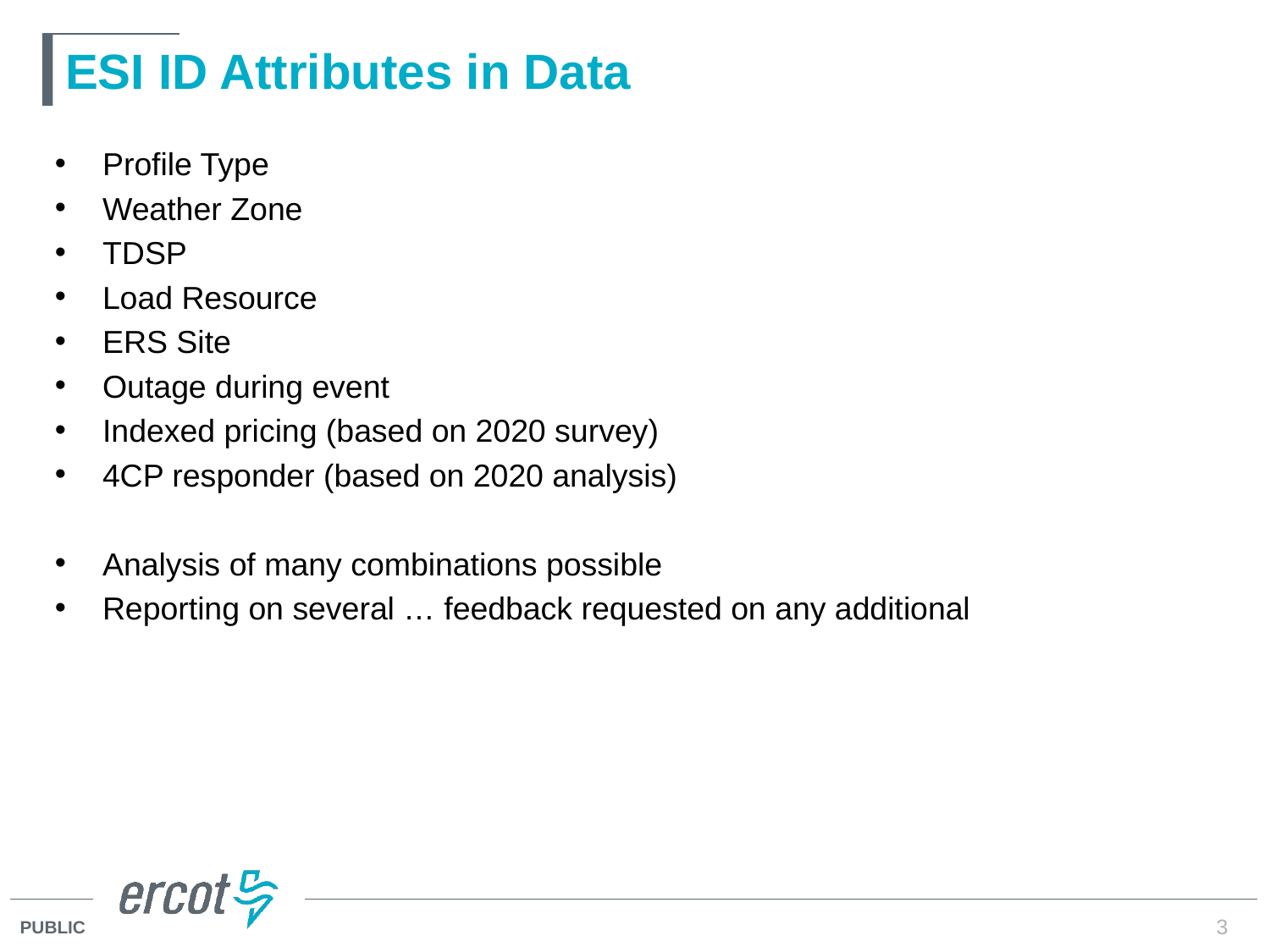

# ESI ID Attributes in Data
Profile Type
Weather Zone
TDSP
Load Resource
ERS Site
Outage during event
Indexed pricing (based on 2020 survey)
4CP responder (based on 2020 analysis)

Analysis of many combinations possible
Reporting on several … feedback requested on any additional
3